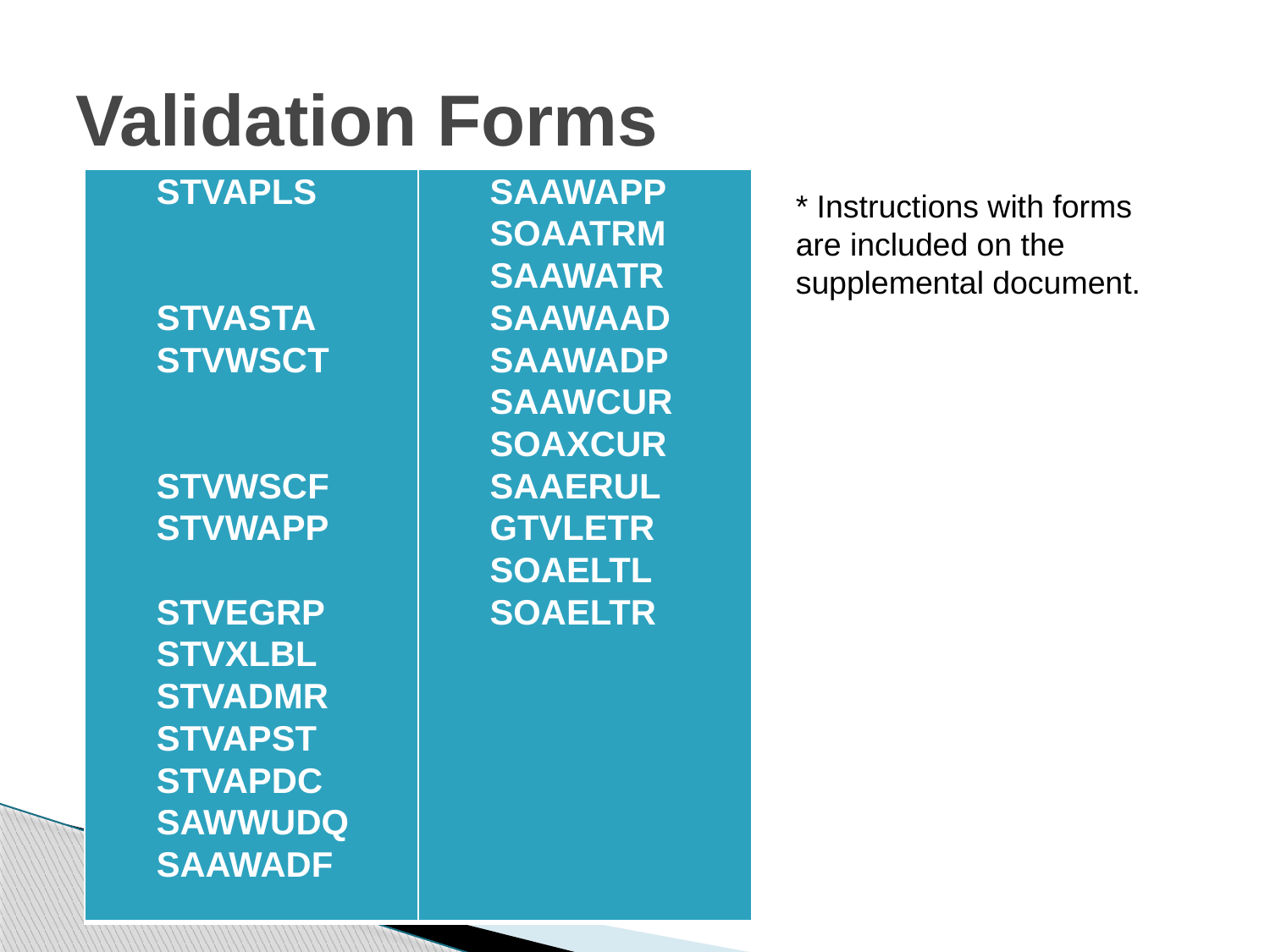

# Validation Forms
| STVAPLS STVASTA STVWSCT STVWSCF STVWAPP STVEGRP STVXLBL STVADMR STVAPST STVAPDC SAWWUDQ SAAWADF | SAAWAPP SOAATRM SAAWATR SAAWAAD SAAWADP SAAWCUR SOAXCUR SAAERUL GTVLETR SOAELTL SOAELTR |
| --- | --- |
* Instructions with forms are included on the supplemental document.